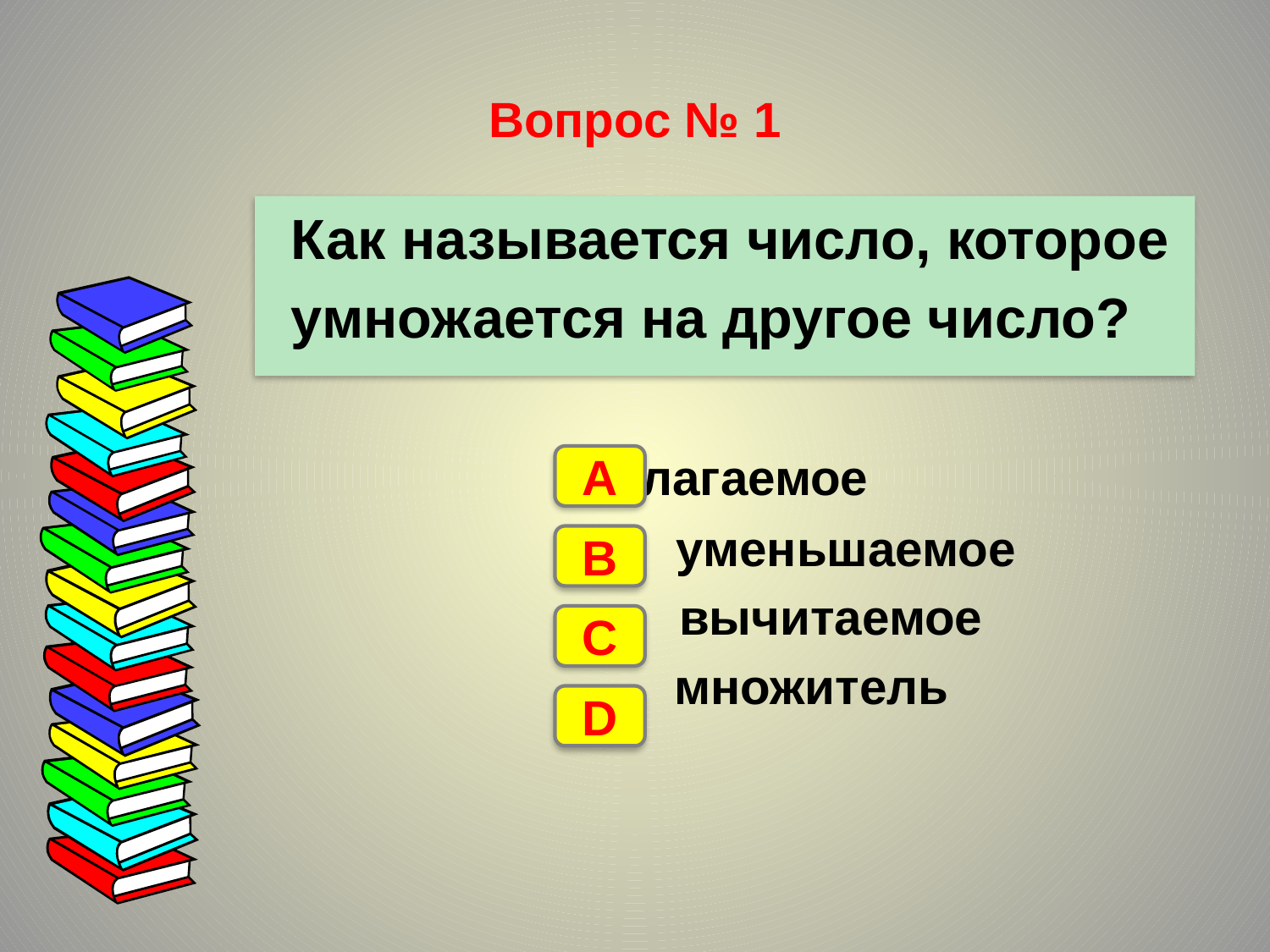

# Вопрос № 1

             Как называется число, которое
             умножается на другое число?

                    слагаемое
                             уменьшаемое
                                           вычитаемое
                        множитель

А
В
С
D